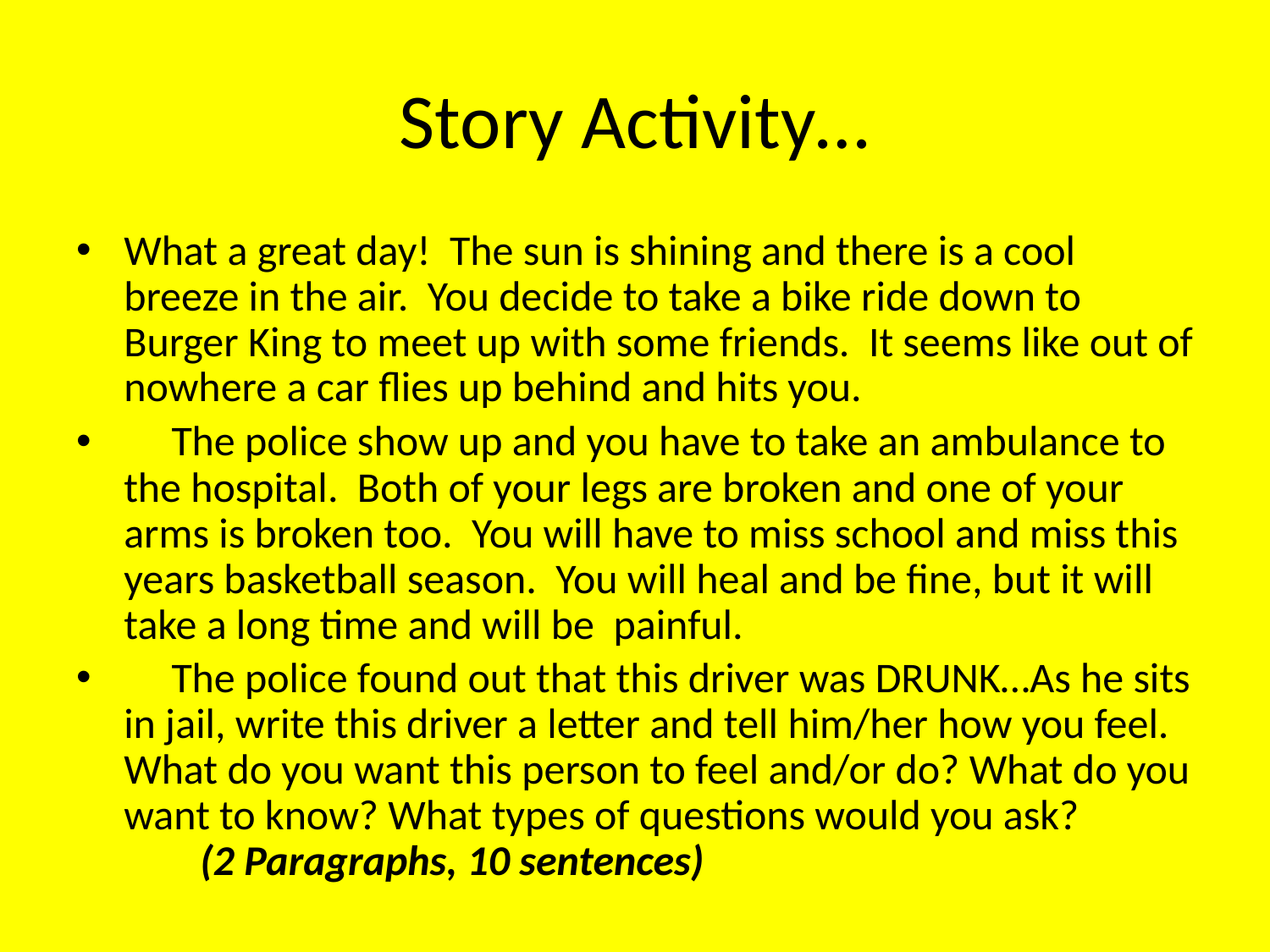

# Story Activity…
What a great day!  The sun is shining and there is a cool breeze in the air.  You decide to take a bike ride down to Burger King to meet up with some friends.  It seems like out of nowhere a car flies up behind and hits you.
     The police show up and you have to take an ambulance to the hospital.  Both of your legs are broken and one of your arms is broken too.  You will have to miss school and miss this years basketball season.  You will heal and be fine, but it will take a long time and will be  painful.
     The police found out that this driver was DRUNK…As he sits in jail, write this driver a letter and tell him/her how you feel. What do you want this person to feel and/or do? What do you want to know? What types of questions would you ask?                     (2 Paragraphs, 10 sentences)